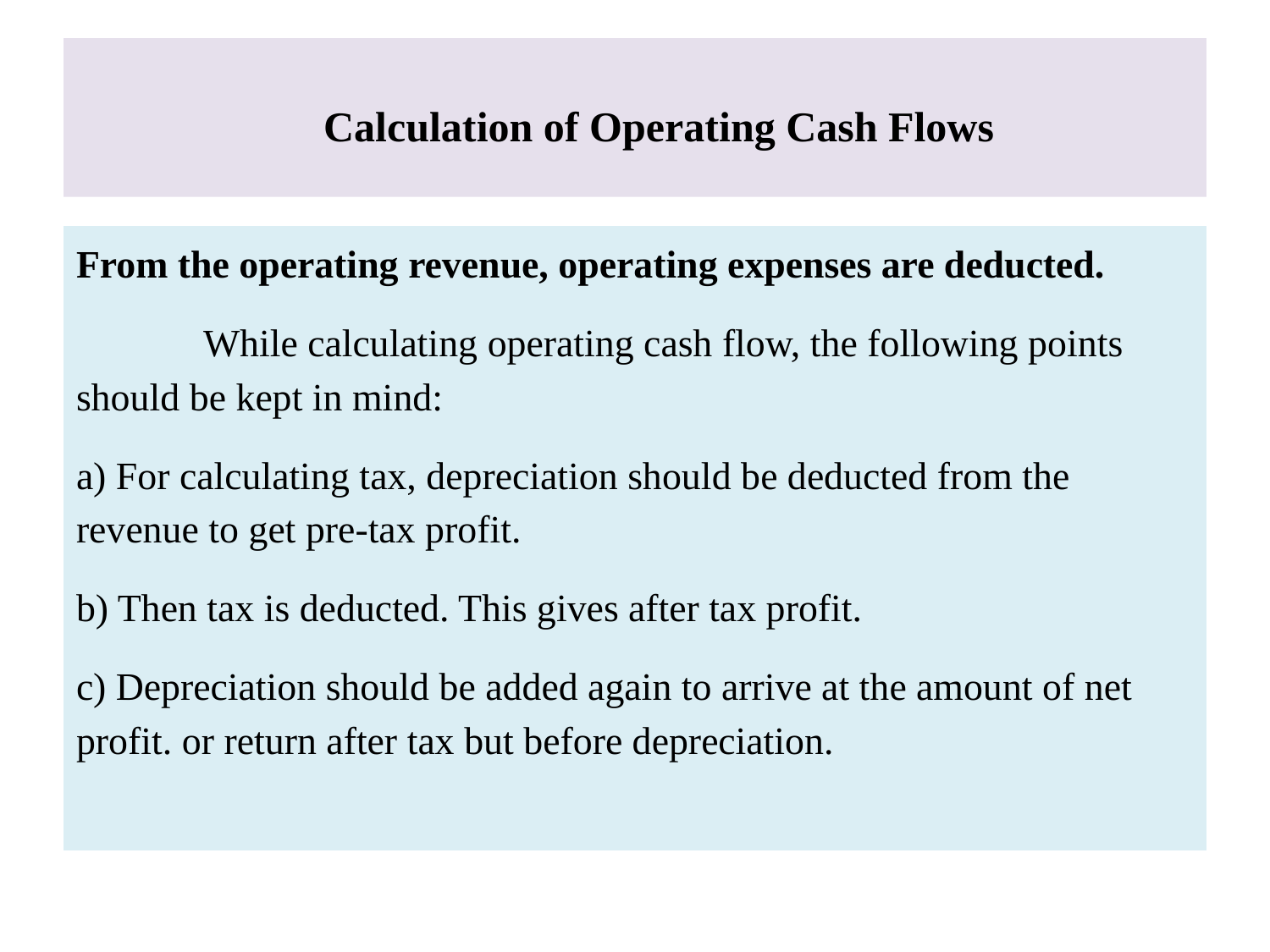

# Calculation of Operating Cash Flows
From the operating revenue, operating expenses are deducted.
	While calculating operating cash flow, the following points should be kept in mind:
a) For calculating tax, depreciation should be deducted from the revenue to get pre-tax profit.
b) Then tax is deducted. This gives after tax profit.
c) Depreciation should be added again to arrive at the amount of net profit. or return after tax but before depreciation.